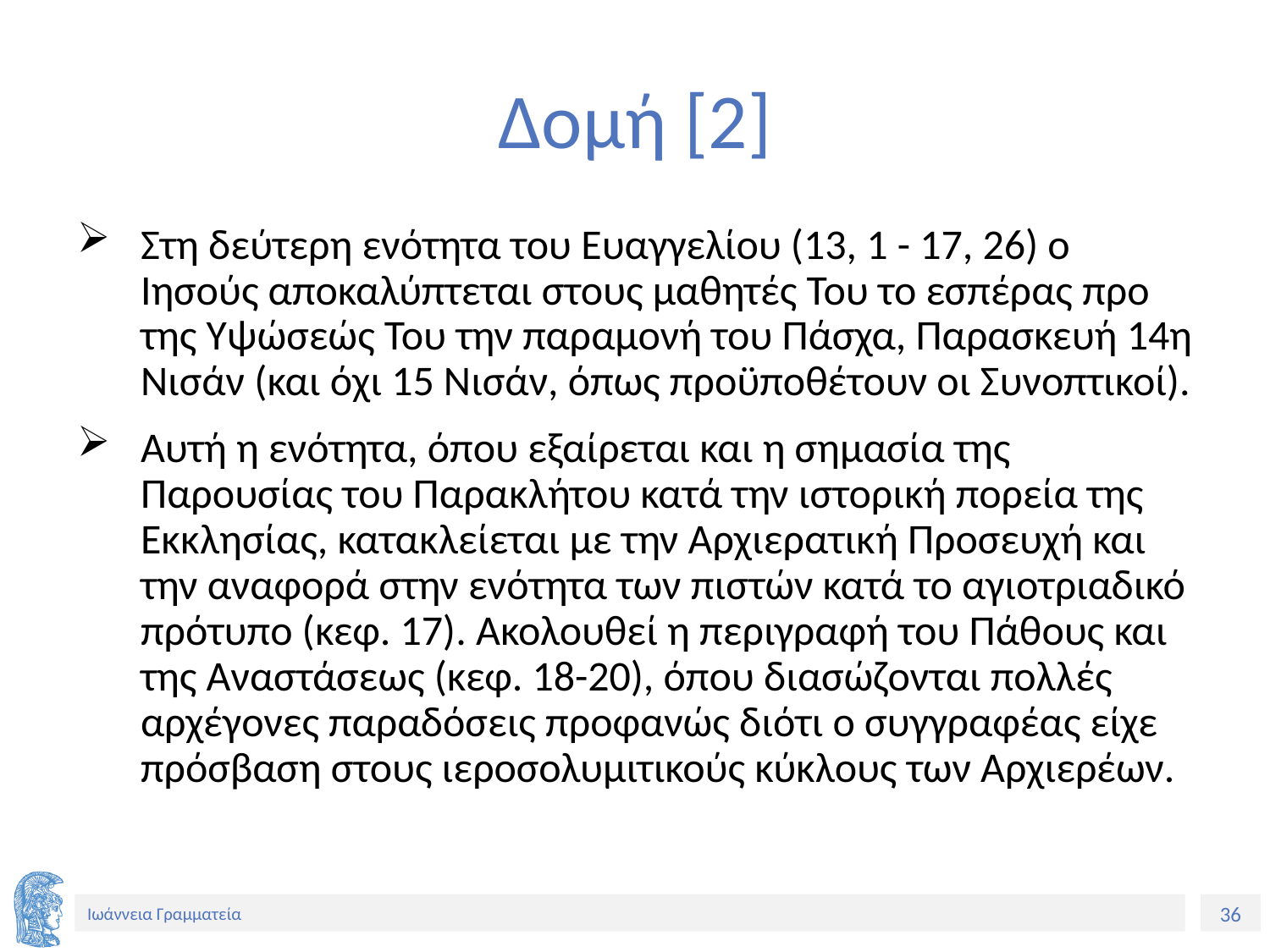

# Δομή [2]
Στη δεύτερη ενότητα του Ευαγγελίου (13, 1 - 17, 26) ο Ιησούς αποκαλύπτεται στους μαθητές Του το εσπέρας προ της Υψώσεώς Του την παραμονή του Πάσχα, Παρασκευή 14η Νισάν (και όχι 15 Νισάν, όπως προϋποθέτουν οι Συνοπτικοί).
Αυτή η ενότητα, όπου εξαίρεται και η σημασία της Παρουσίας του Παρακλήτου κατά την ιστορική πορεία της Εκκλησίας, κατακλείεται με την Αρχιερατική Προσευχή και την αναφορά στην ενότητα των πιστών κατά το αγιοτριαδικό πρότυπο (κεφ. 17). Ακολουθεί η περιγραφή του Πάθους και της Αναστάσεως (κεφ. 18-20), όπου διασώζονται πολλές αρχέγονες παραδόσεις προφανώς διότι ο συγγραφέας είχε πρόσβαση στους ιεροσολυμιτικούς κύκλους των Αρχιερέων.